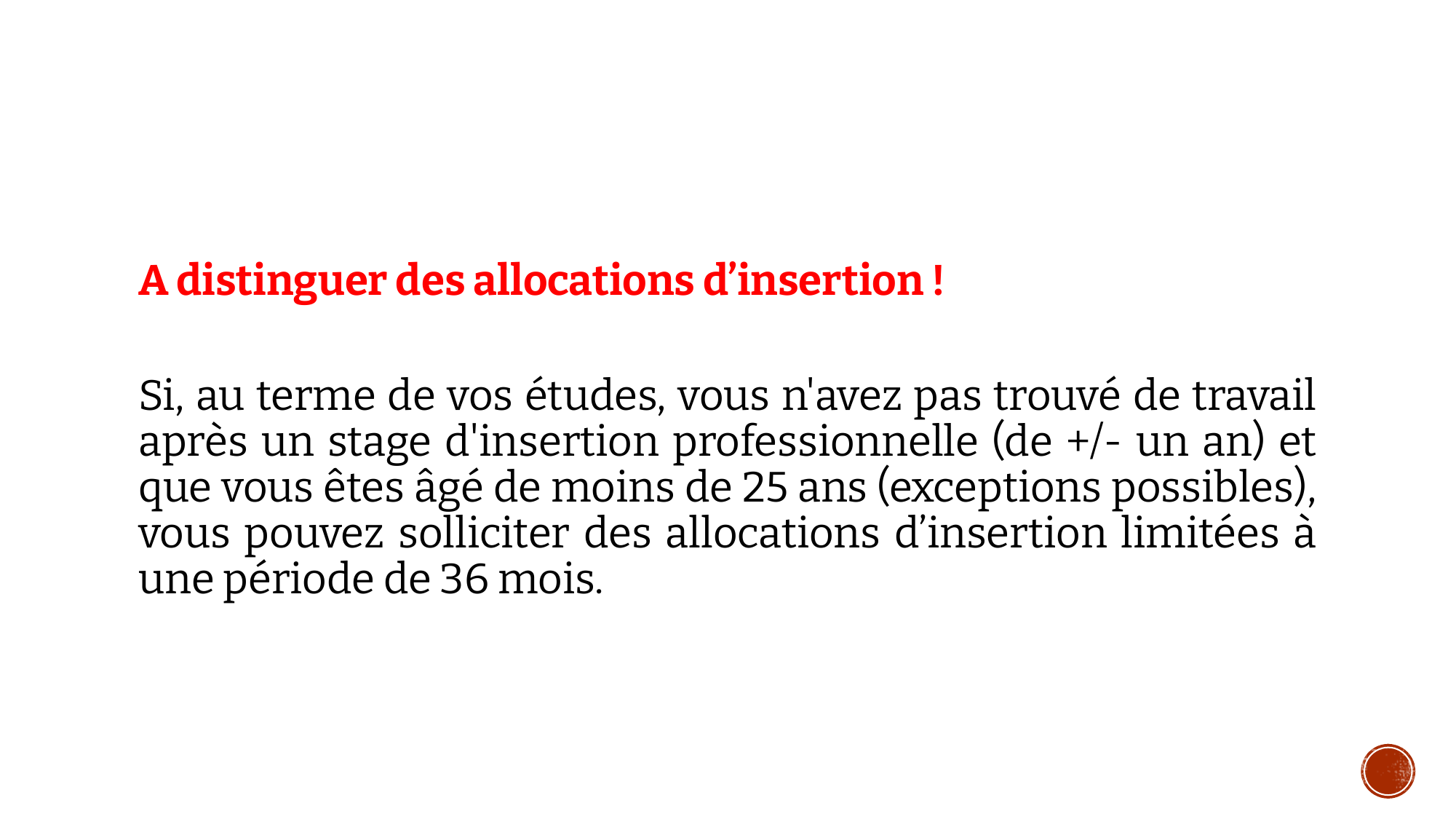

A distinguer des allocations d’insertion !

Si, au terme de vos études, vous n'avez pas trouvé de travail après un stage d'insertion professionnelle (de +/- un an) et que vous êtes âgé de moins de 25 ans (exceptions possibles), vous pouvez solliciter des allocations d’insertion limitées à une période de 36 mois.